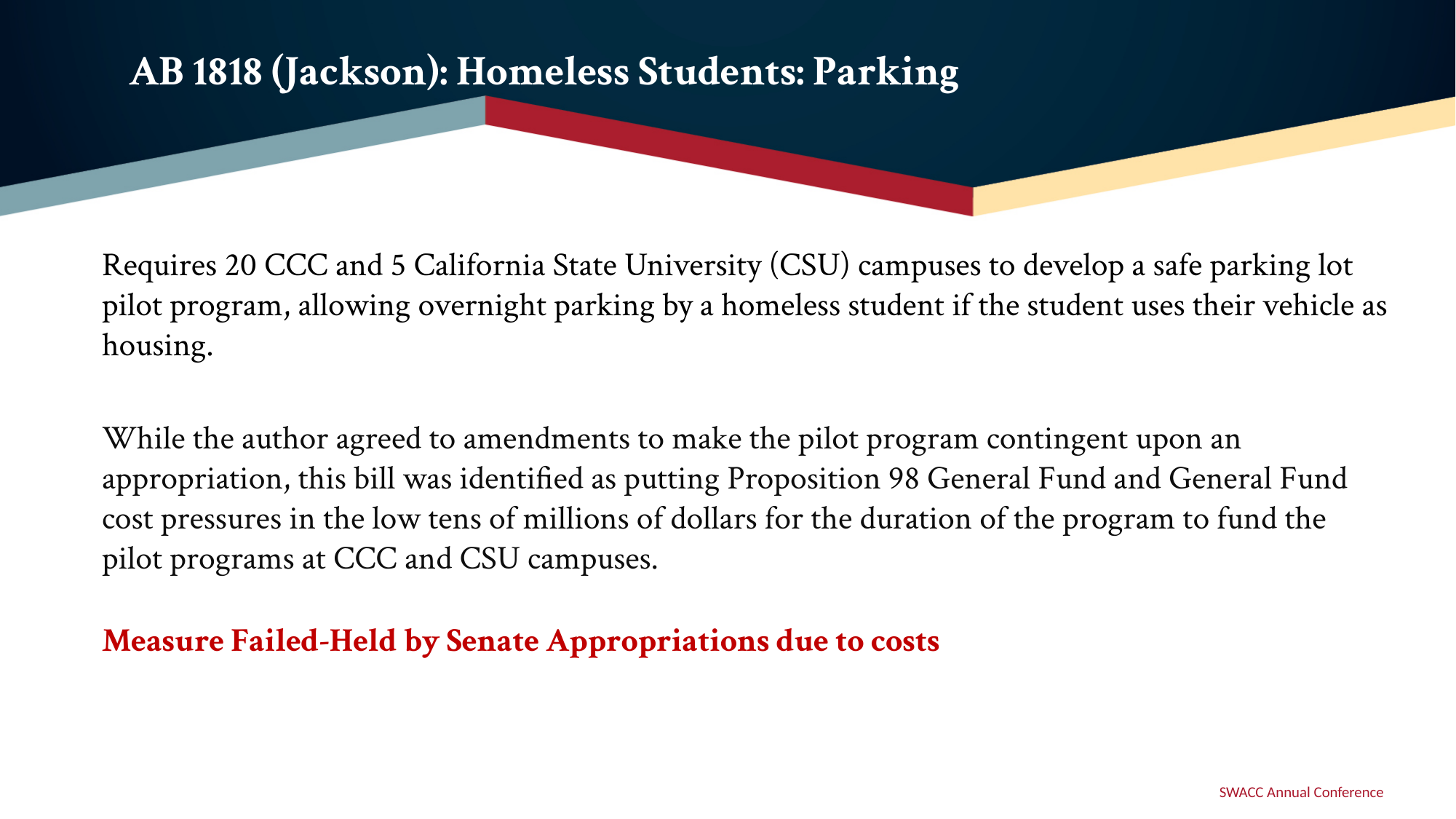

# AB 1818 (Jackson): Homeless Students: Parking
Requires 20 CCC and 5 California State University (CSU) campuses to develop a safe parking lot pilot program, allowing overnight parking by a homeless student if the student uses their vehicle as housing.

While the author agreed to amendments to make the pilot program contingent upon an appropriation, this bill was identified as putting Proposition 98 General Fund and General Fund cost pressures in the low tens of millions of dollars for the duration of the program to fund the pilot programs at CCC and CSU campuses.

Measure Failed-Held by Senate Appropriations due to costs